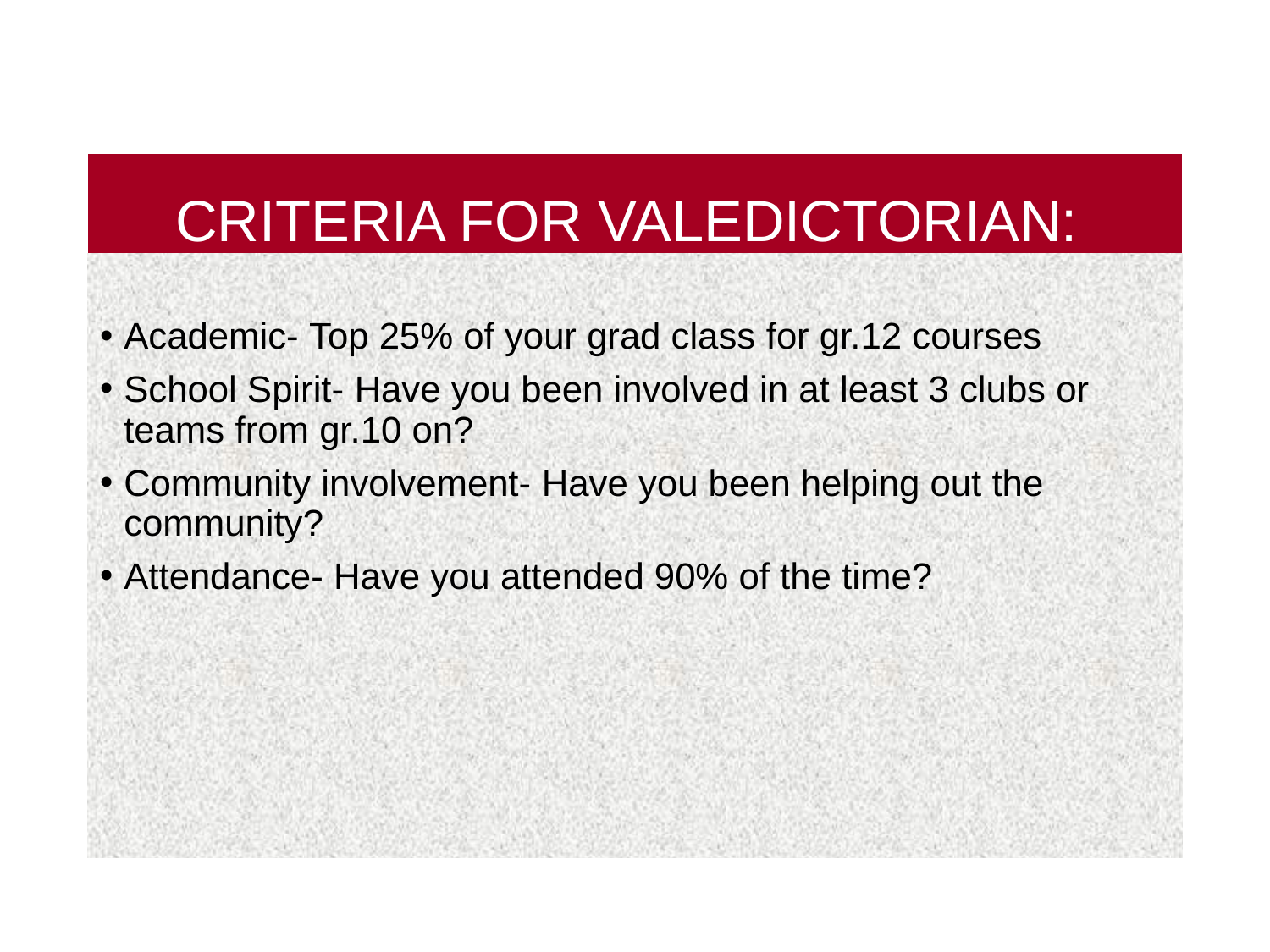

# CRITERIA FOR VALEDICTORIAN:

Academic- Top 25% of your grad class for gr.12 courses
School Spirit- Have you been involved in at least 3 clubs or teams from gr.10 on?
Community involvement- Have you been helping out the community?
Attendance- Have you attended 90% of the time?